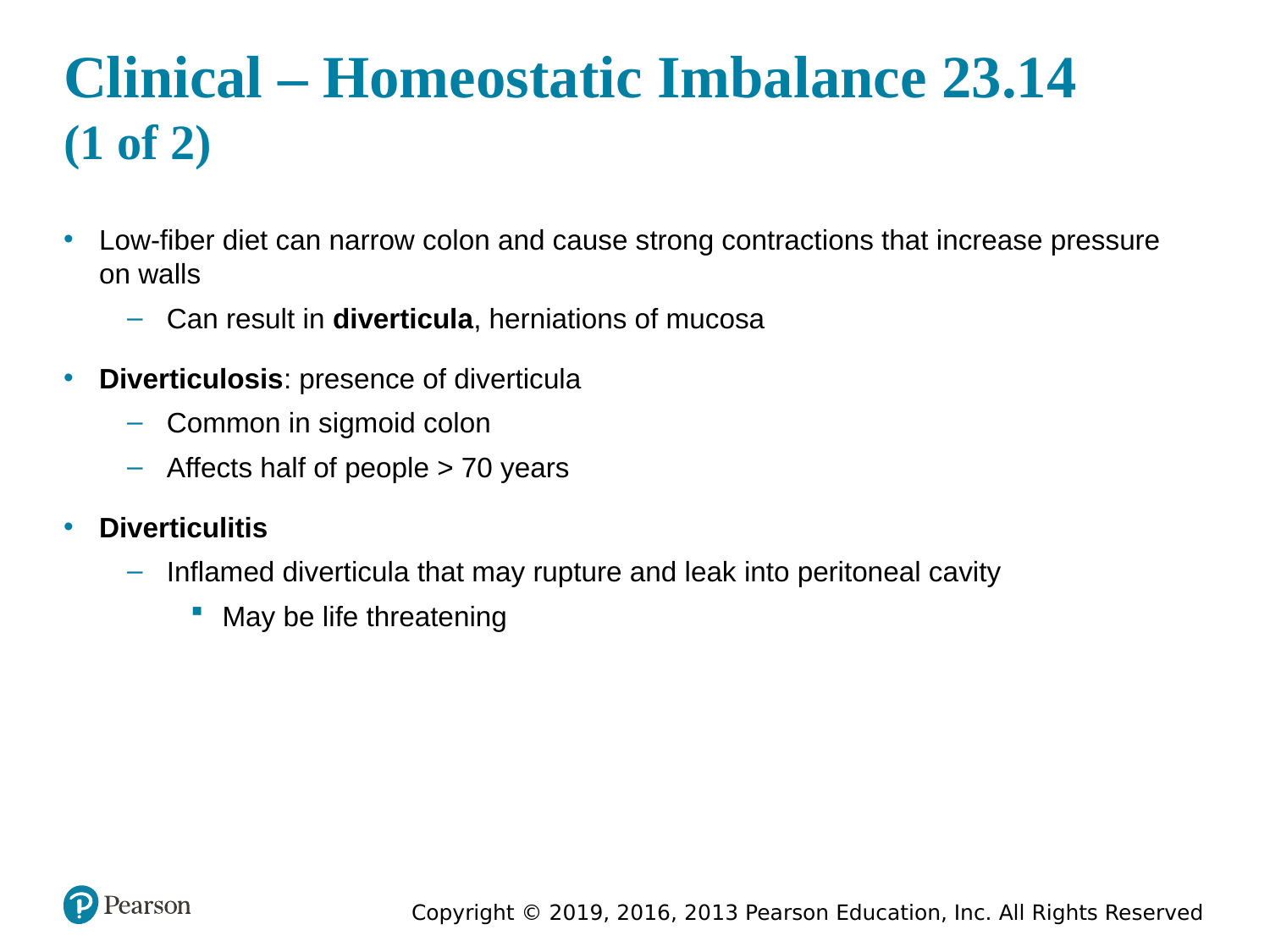

# Clinical – Homeostatic Imbalance 23.14 (1 of 2)
Low-fiber diet can narrow colon and cause strong contractions that increase pressure on walls
Can result in diverticula, herniations of mucosa
Diverticulosis: presence of diverticula
Common in sigmoid colon
Affects half of people > 70 years
Diverticulitis
Inflamed diverticula that may rupture and leak into peritoneal cavity
May be life threatening